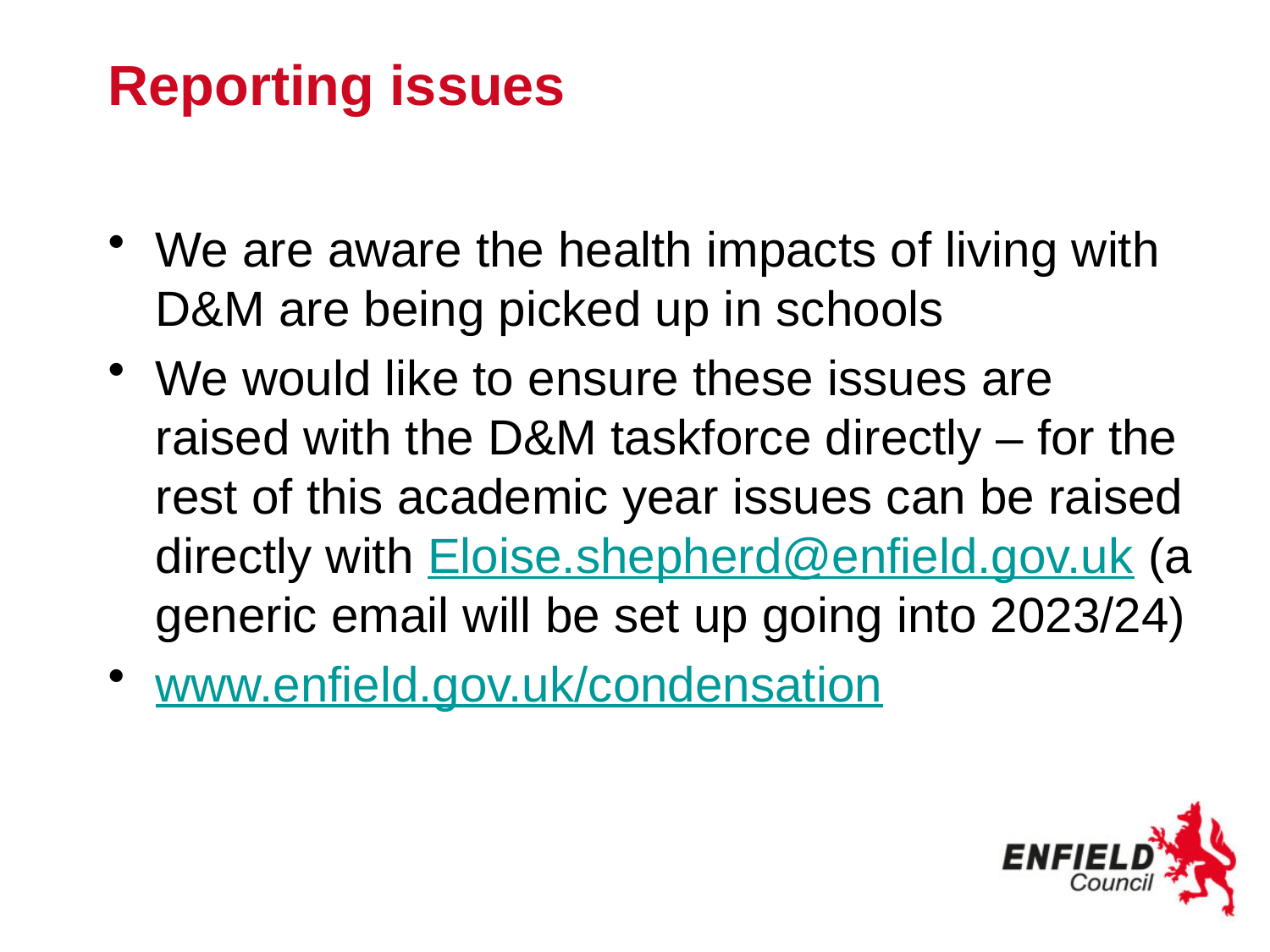

# Reporting issues
We are aware the health impacts of living with D&M are being picked up in schools
We would like to ensure these issues are raised with the D&M taskforce directly – for the rest of this academic year issues can be raised directly with Eloise.shepherd@enfield.gov.uk (a generic email will be set up going into 2023/24)
www.enfield.gov.uk/condensation